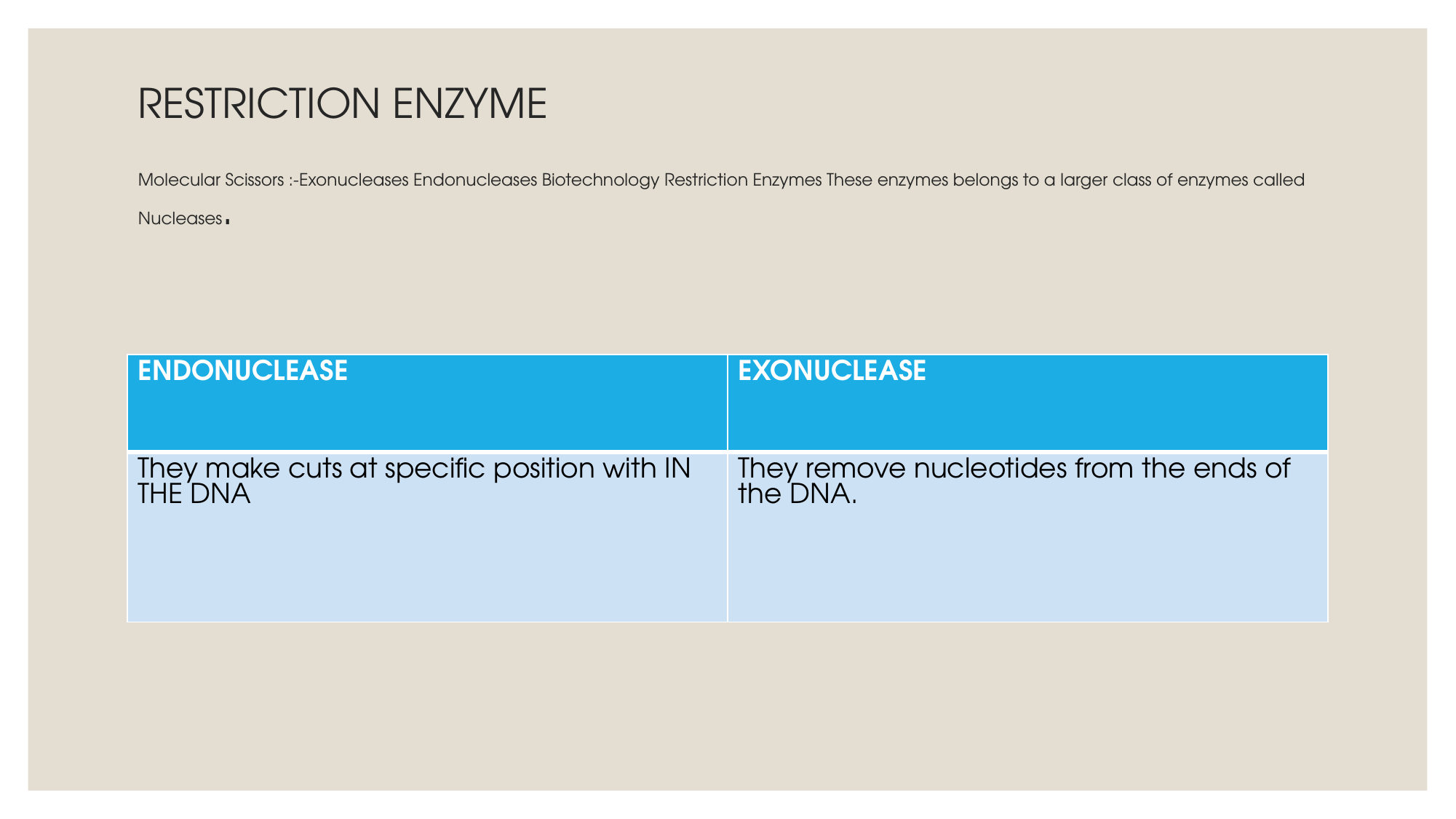

# RESTRICTION ENZYME Molecular Scissors :-Exonucleases Endonucleases Biotechnology Restriction Enzymes These enzymes belongs to a larger class of enzymes called Nucleases.
| ENDONUCLEASE | EXONUCLEASE |
| --- | --- |
| They make cuts at specific position with IN THE DNA | They remove nucleotides from the ends of the DNA. |